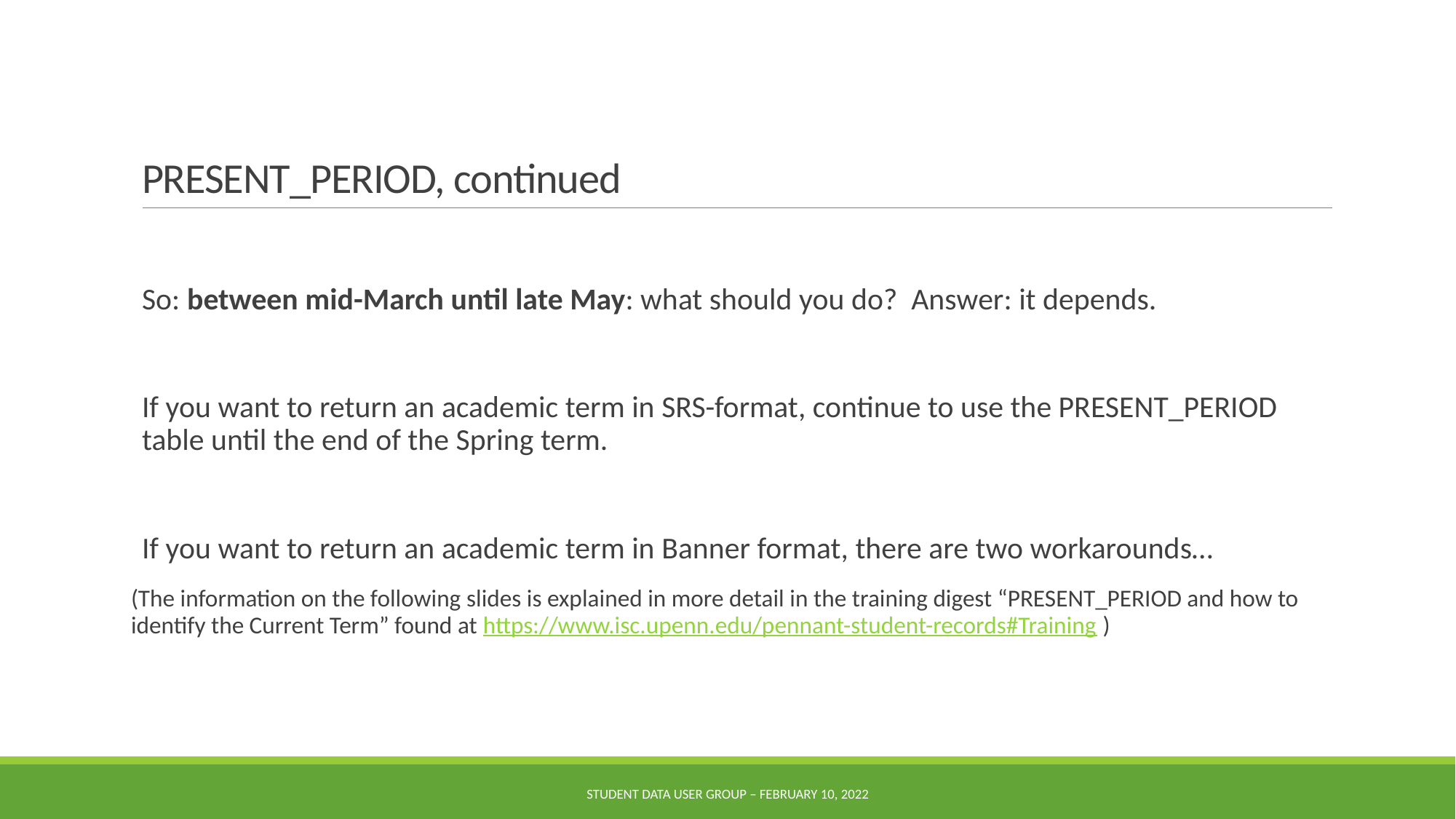

# PRESENT_PERIOD, continued

So: between mid-March until late May: what should you do?  Answer: it depends.

If you want to return an academic term in SRS-format, continue to use the PRESENT_PERIOD table until the end of the Spring term.

If you want to return an academic term in Banner format, there are two workarounds…
(The information on the following slides is explained in more detail in the training digest “PRESENT_PERIOD and how to identify the Current Term” found at https://www.isc.upenn.edu/pennant-student-records#Training )

Student Data User Group – February 10, 2022